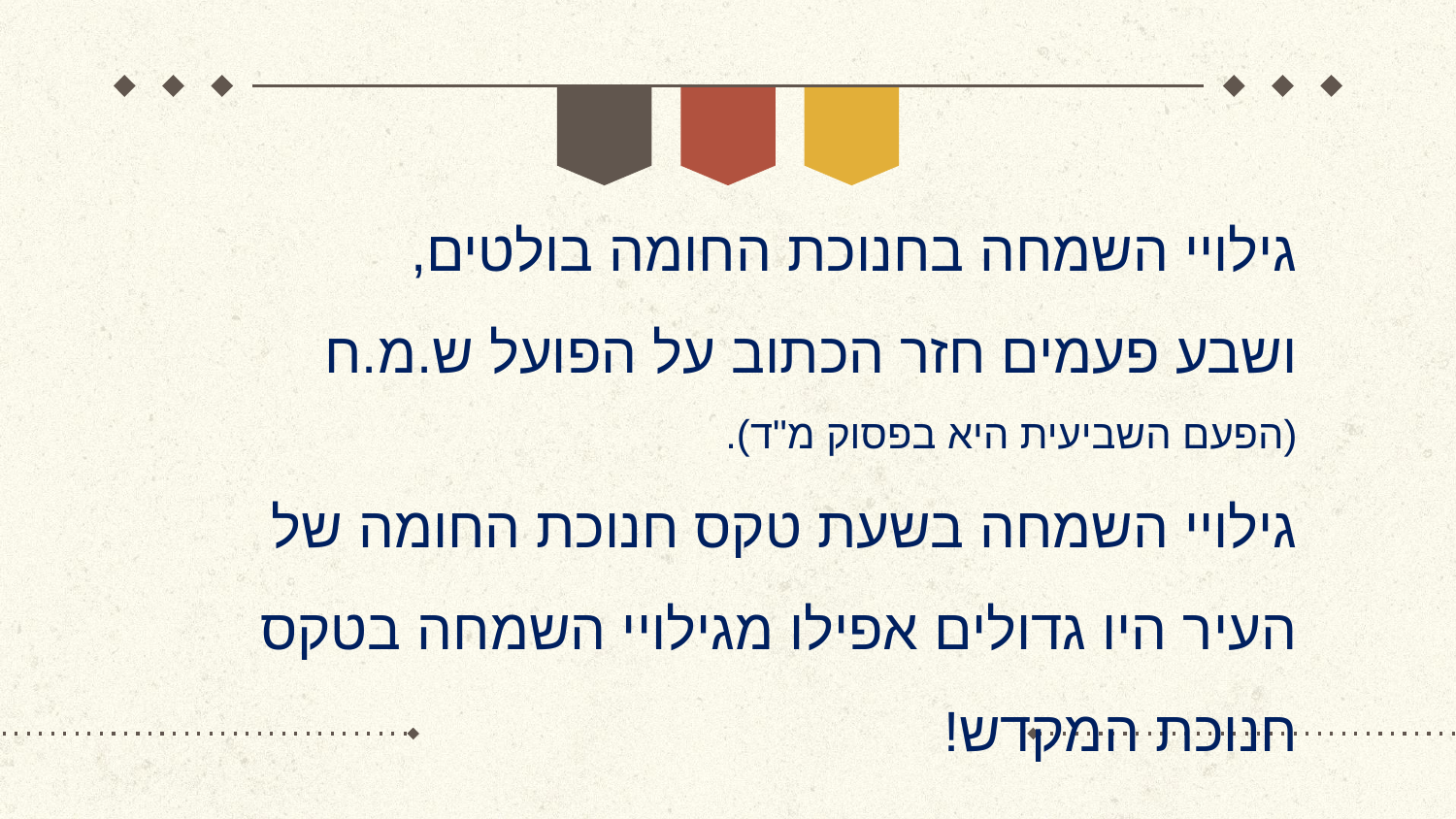

גילויי השמחה בחנוכת החומה בולטים,
ושבע פעמים חזר הכתוב על הפועל ש.מ.ח
(הפעם השביעית היא בפסוק מ"ד).
גילויי השמחה בשעת טקס חנוכת החומה של העיר היו גדולים אפילו מגילויי השמחה בטקס חנוכת המקדש!